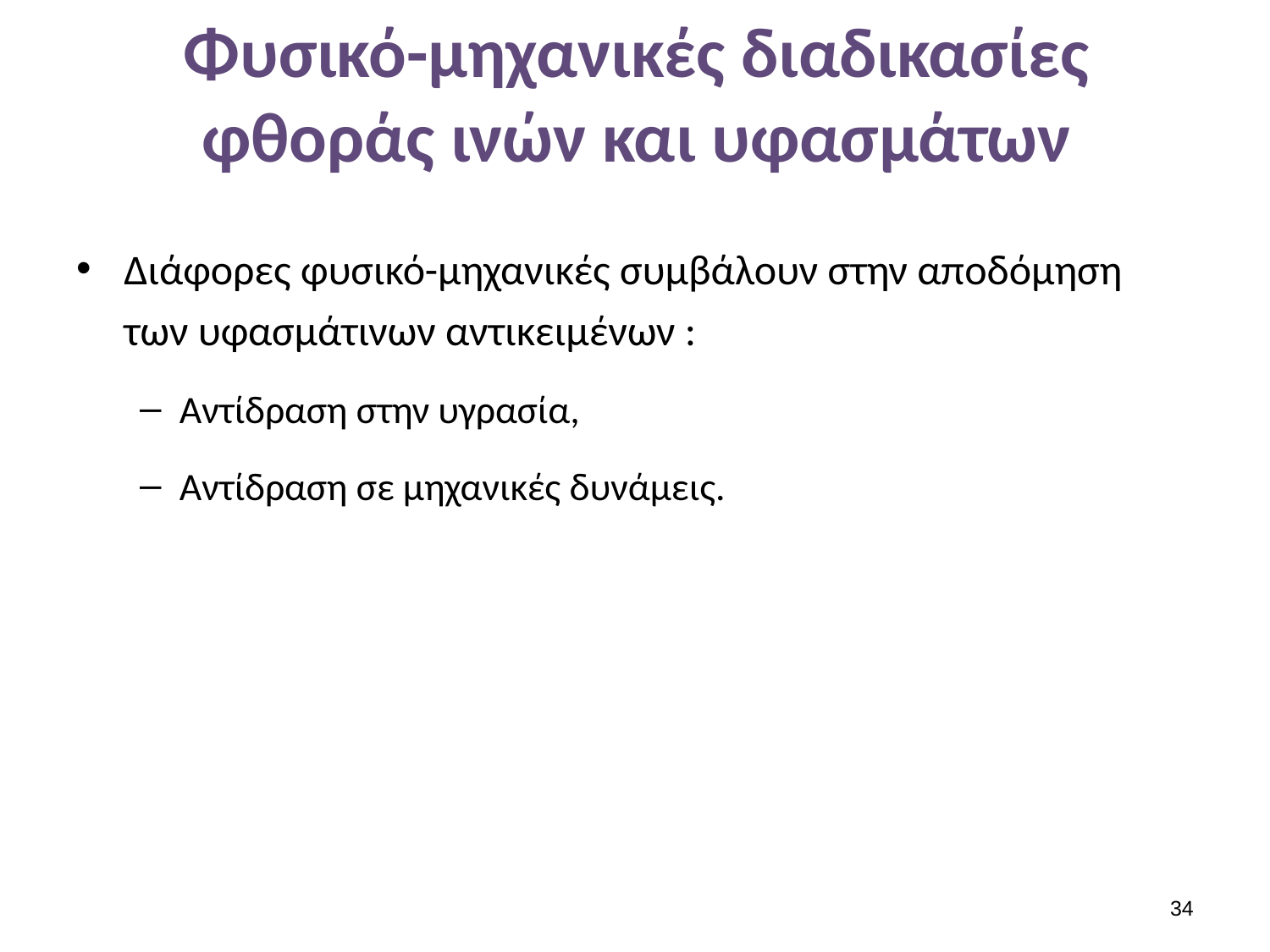

# Φυσικό-μηχανικές διαδικασίες φθοράς ινών και υφασμάτων
Διάφορες φυσικό-μηχανικές συμβάλουν στην αποδόμηση των υφασμάτινων αντικειμένων :
Αντίδραση στην υγρασία,
Αντίδραση σε μηχανικές δυνάμεις.
34